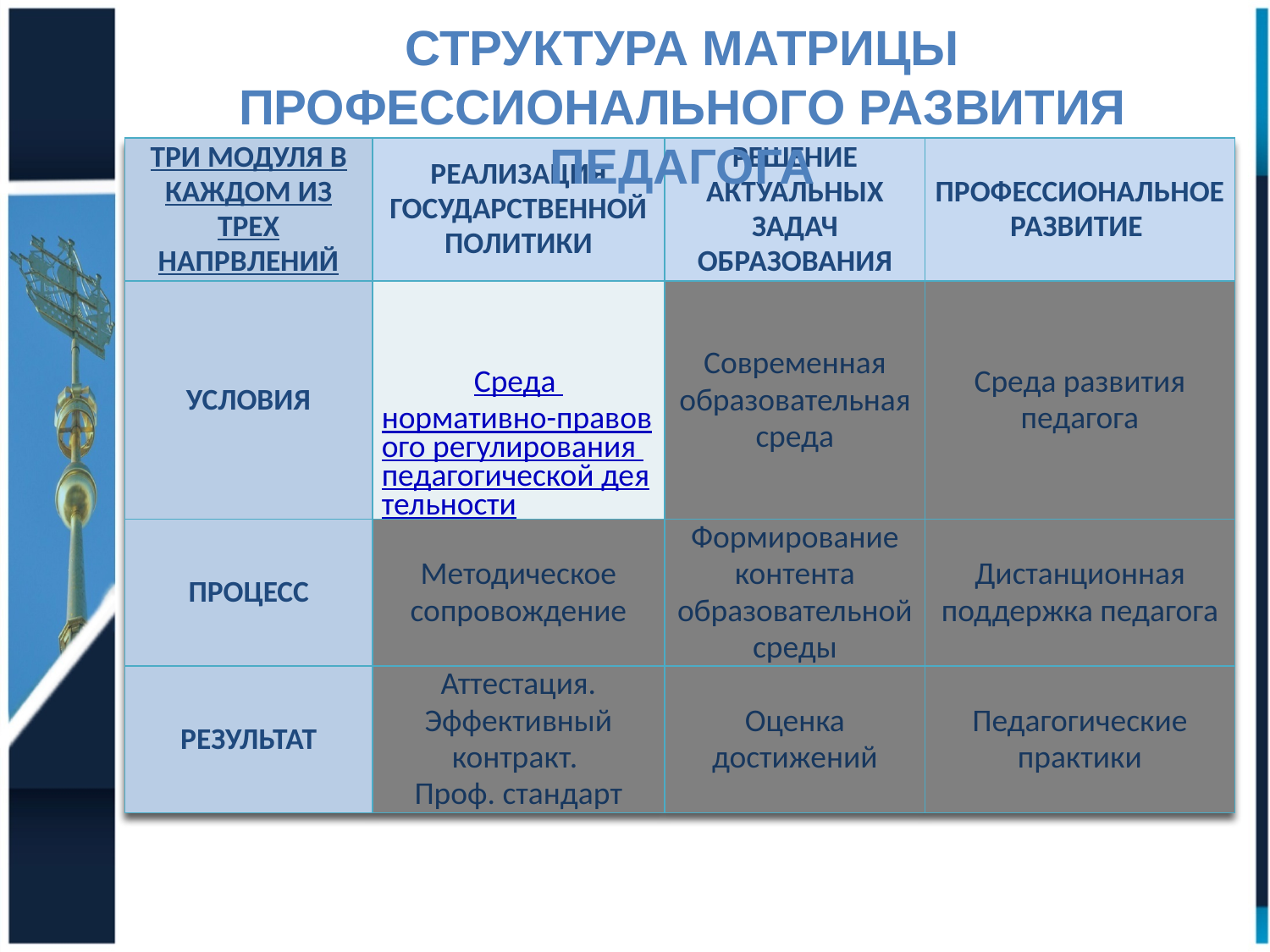

СТРУКТУРА МАТРИЦЫ ПРОФЕССИОНАЛЬНОГО РАЗВИТИЯ ПЕДАГОГА
| ТРИ МОДУЛЯ В КАЖДОМ ИЗ ТРЕХ НАПРВЛЕНИЙ | РЕАЛИЗАЦИЯ ГОСУДАРСТВЕННОЙ ПОЛИТИКИ | РЕШЕНИЕ АКТУАЛЬНЫХ ЗАДАЧ ОБРАЗОВАНИЯ | ПРОФЕССИОНАЛЬНОЕРАЗВИТИЕ |
| --- | --- | --- | --- |
| УСЛОВИЯ | Среда нормативно-правового регулирования педагогической деятельности | Современная образовательная среда | Среда развития педагога |
| ПРОЦЕСС | Методическое сопровождение | Формирование контента образовательной среды | Дистанционная поддержка педагога |
| РЕЗУЛЬТАТ | Аттестация. Эффективный контракт. Проф. стандарт | Оценка достижений | Педагогические практики |